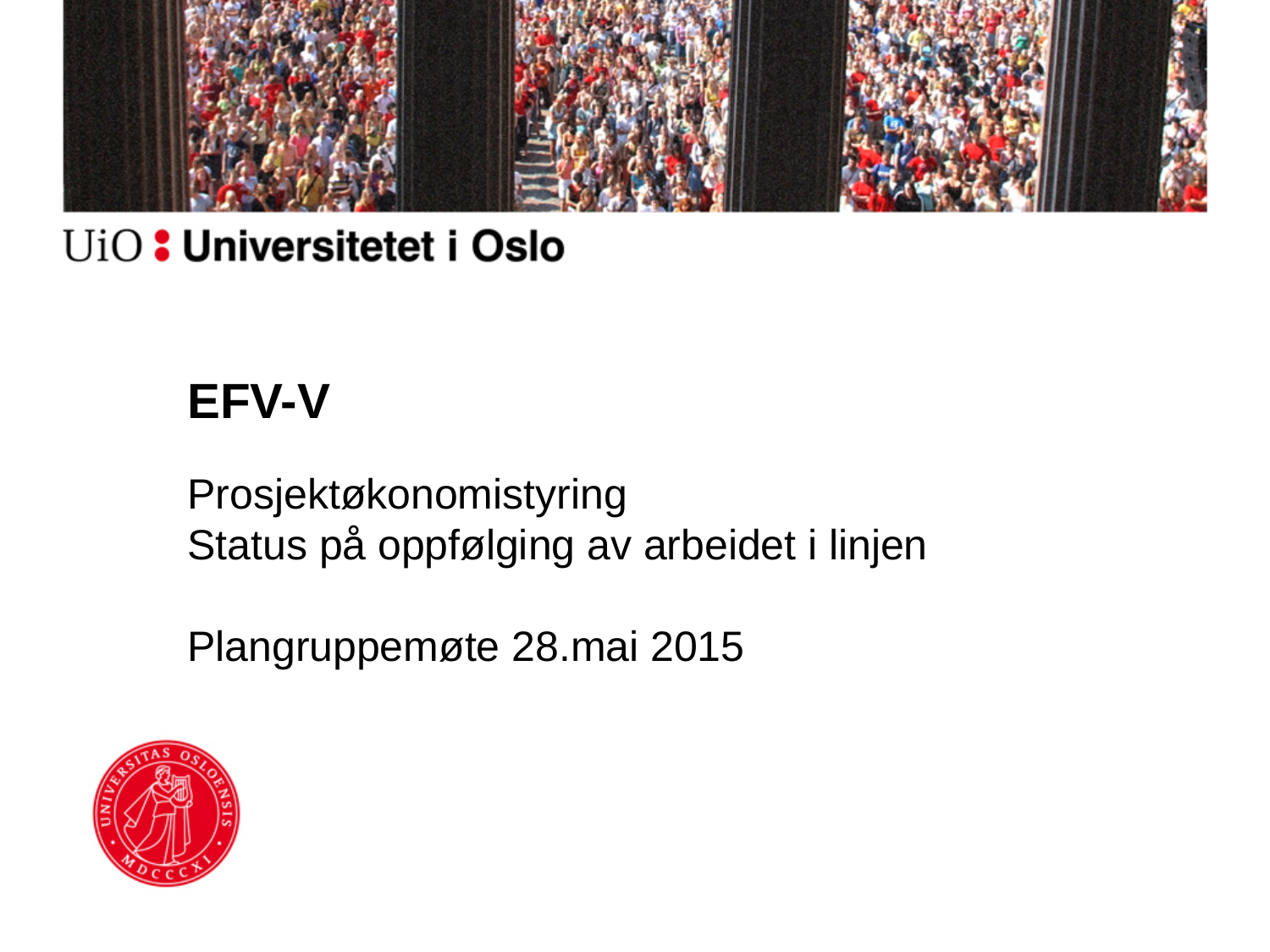

# EFV-V Prosjektøkonomistyring Status på oppfølging av arbeidet i linjen Plangruppemøte 28.mai 2015